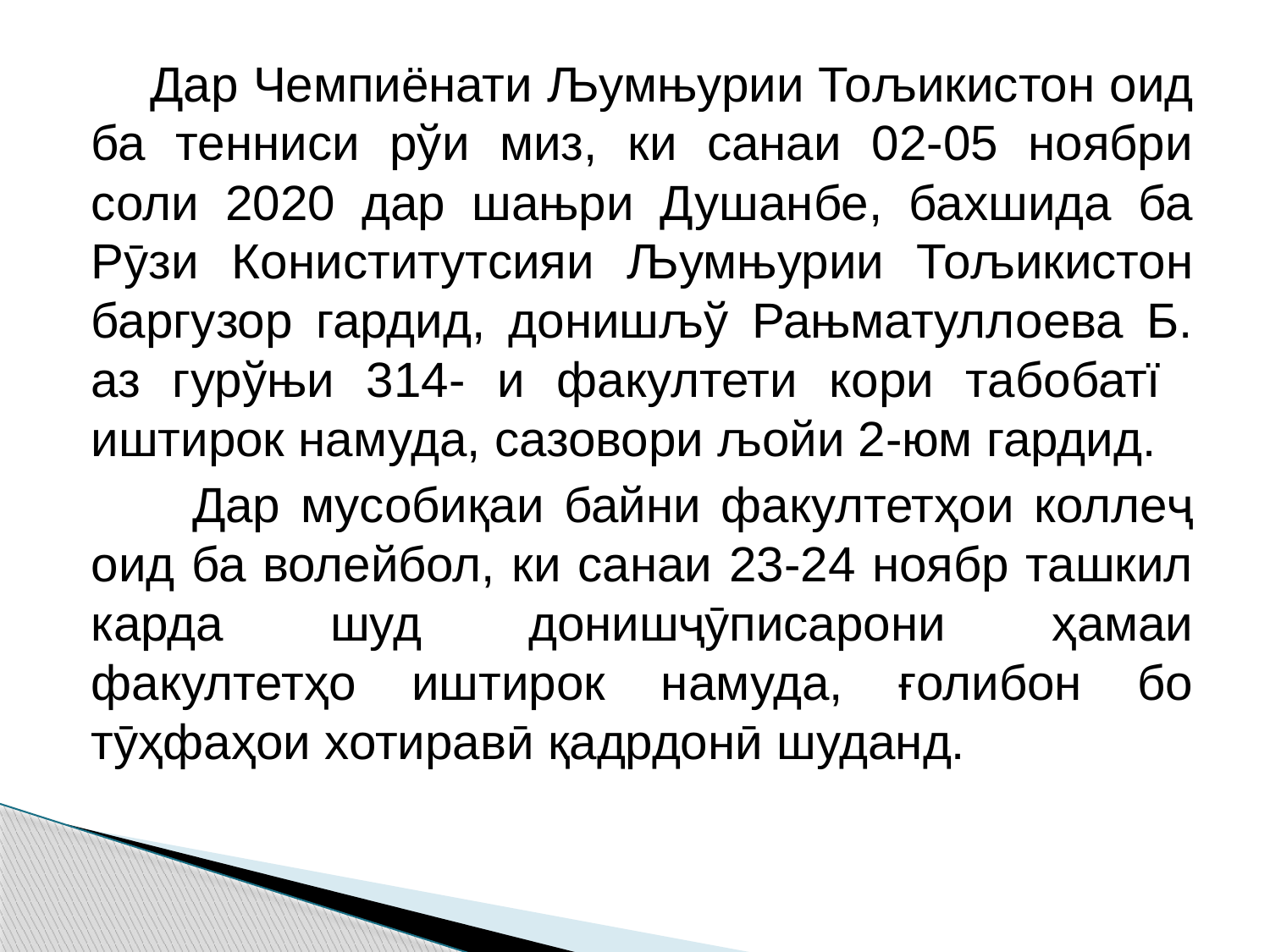

Дар Чемпиёнати Љумњурии Тољикистон оид ба тенниси рўи миз, ки санаи 02-05 ноябри соли 2020 дар шањри Душанбе, бахшида ба Рӯзи Кониститутсияи Љумњурии Тољикистон баргузор гардид, донишљў Рањматуллоева Б. аз гурўњи 314- и факултети кори табобатї  иштирок намуда, сазовори љойи 2-юм гардид.
     Дар мусобиқаи байни факултетҳои коллеҷ оид ба волейбол, ки санаи 23-24 ноябр ташкил карда шуд донишҷӯписарони ҳамаи факултетҳо иштирок намуда, ғолибон бо тӯҳфаҳои хотиравӣ қадрдонӣ шуданд.